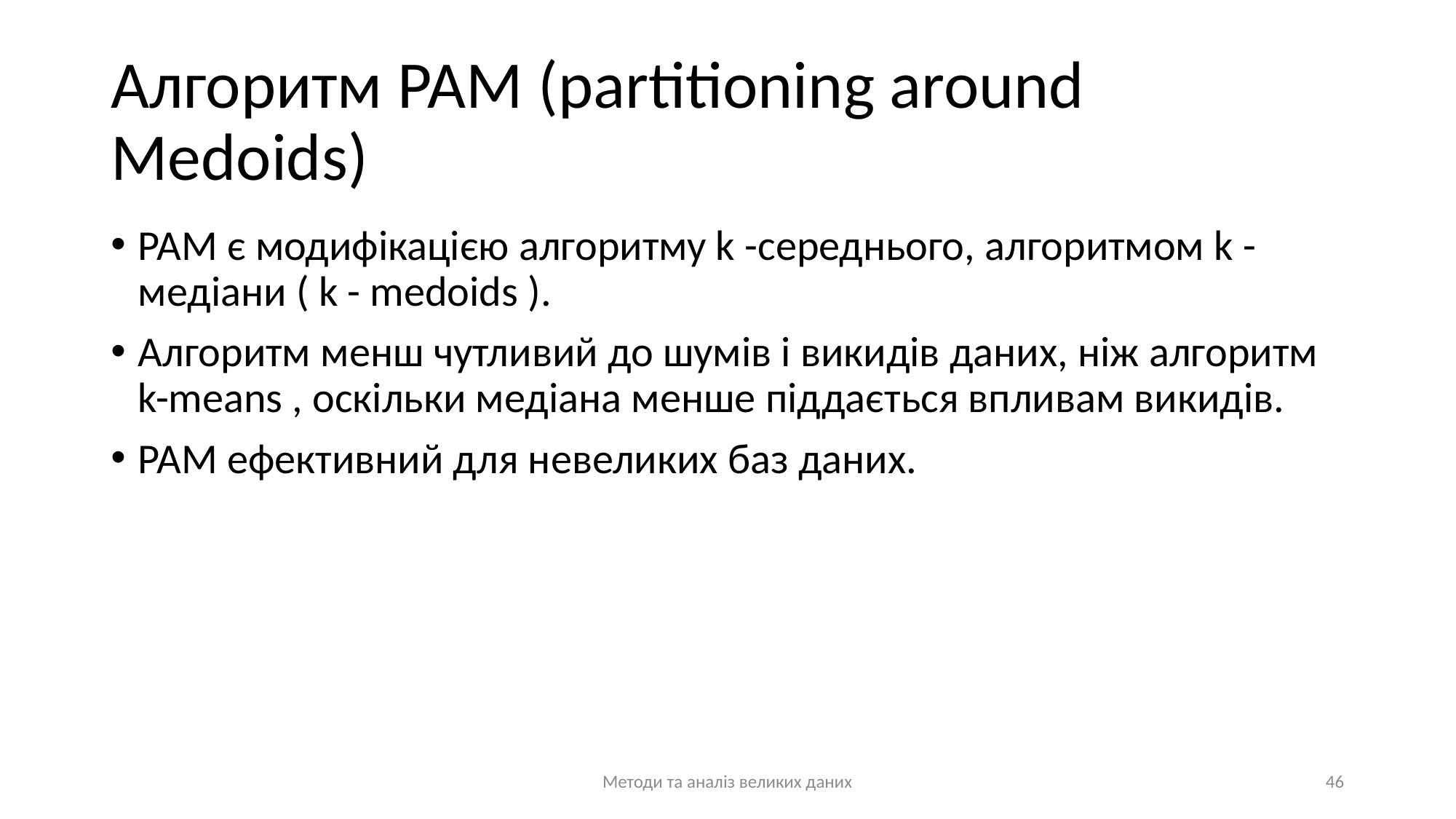

# Алгоритм PAM (partitioning around Medoids)
PAM є модифікацією алгоритму k -середнього, алгоритмом k -медіани ( k - medoids ).
Алгоритм менш чутливий до шумів і викидів даних, ніж алгоритм k-means , оскільки медіана менше піддається впливам викидів.
PAM ефективний для невеликих баз даних.
Методи та аналіз великих даних
46